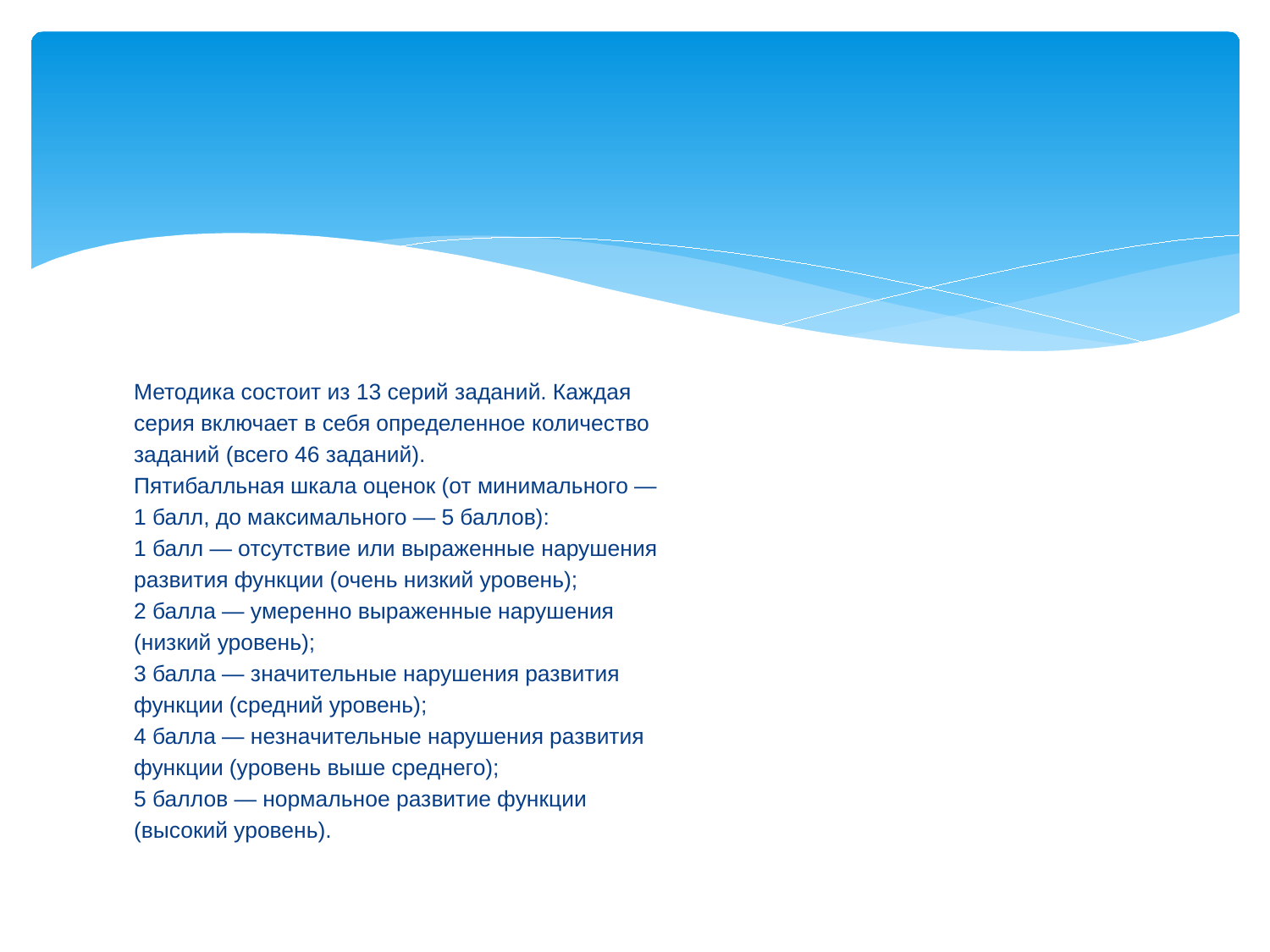

#
Методика состоит из 13 серий заданий. Каждая
серия включает в себя определенное количество
заданий (всего 46 заданий).
Пятибалльная шкала оценок (от минимального —
1 балл, до максимального — 5 баллов):
1 балл — отсутствие или выраженные нарушения
развития функции (очень низкий уровень);
2 балла — умеренно выраженные нарушения
(низкий уровень);
3 балла — значительные нарушения развития
функции (средний уровень);
4 балла — незначительные нарушения развития
функции (уровень выше среднего);
5 баллов — нормальное развитие функции
(высокий уровень).